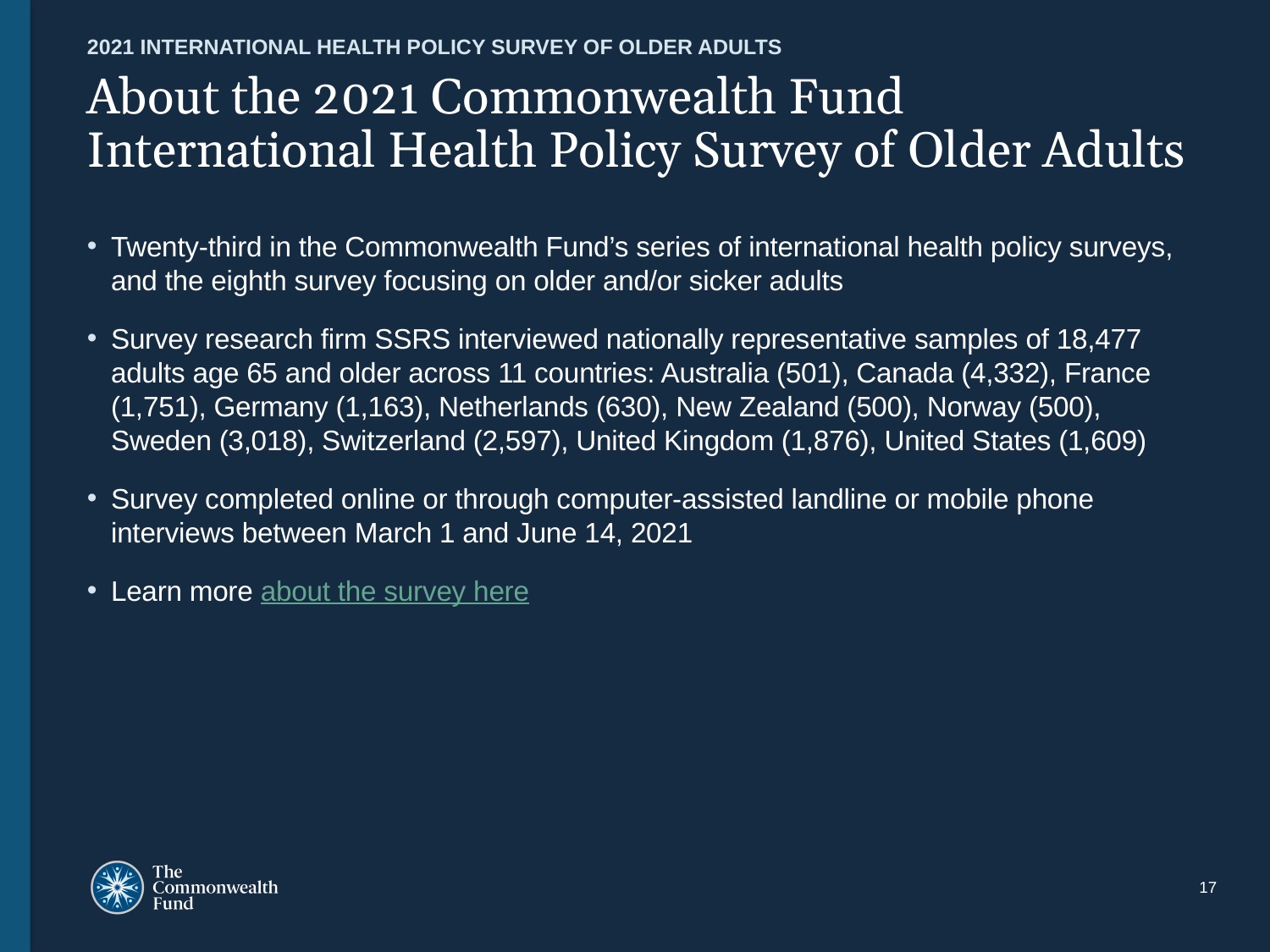

2021 INTERNATIONAL HEALTH POLICY SURVEY OF OLDER ADULTS
# About the 2021 Commonwealth Fund International Health Policy Survey of Older Adults
Twenty-third in the Commonwealth Fund’s series of international health policy surveys, and the eighth survey focusing on older and/or sicker adults
Survey research firm SSRS interviewed nationally representative samples of 18,477 adults age 65 and older across 11 countries: Australia (501), Canada (4,332), France (1,751), Germany (1,163), Netherlands (630), New Zealand (500), Norway (500), Sweden (3,018), Switzerland (2,597), United Kingdom (1,876), United States (1,609)
Survey completed online or through computer-assisted landline or mobile phone interviews between March 1 and June 14, 2021
Learn more about the survey here